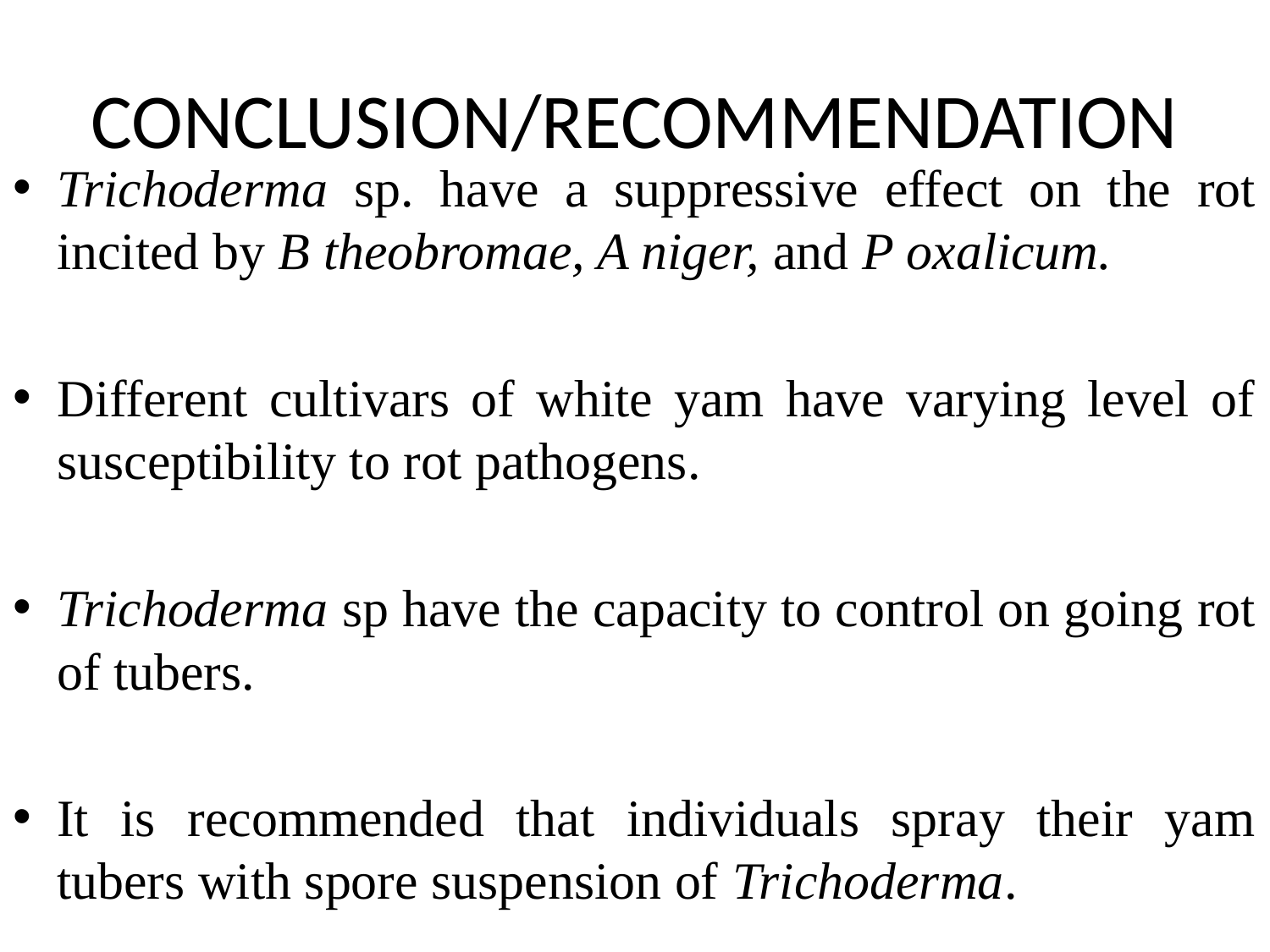

# CONCLUSION/RECOMMENDATION
Trichoderma sp. have a suppressive effect on the rot incited by B theobromae, A niger, and P oxalicum.

Different cultivars of white yam have varying level of susceptibility to rot pathogens.

Trichoderma sp have the capacity to control on going rot of tubers.

It is recommended that individuals spray their yam tubers with spore suspension of Trichoderma.